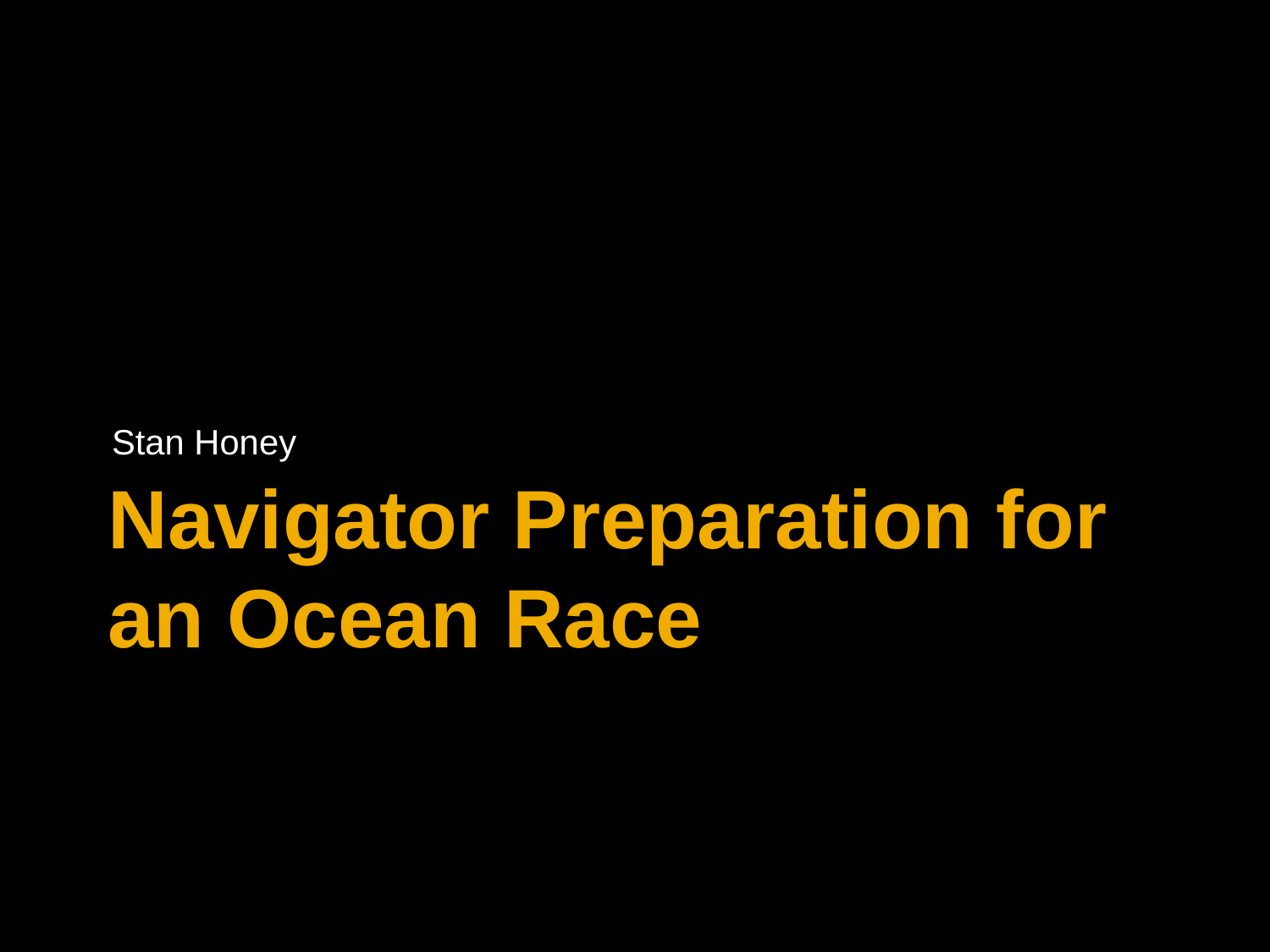

Stan Honey
# Navigator Preparation for an Ocean Race